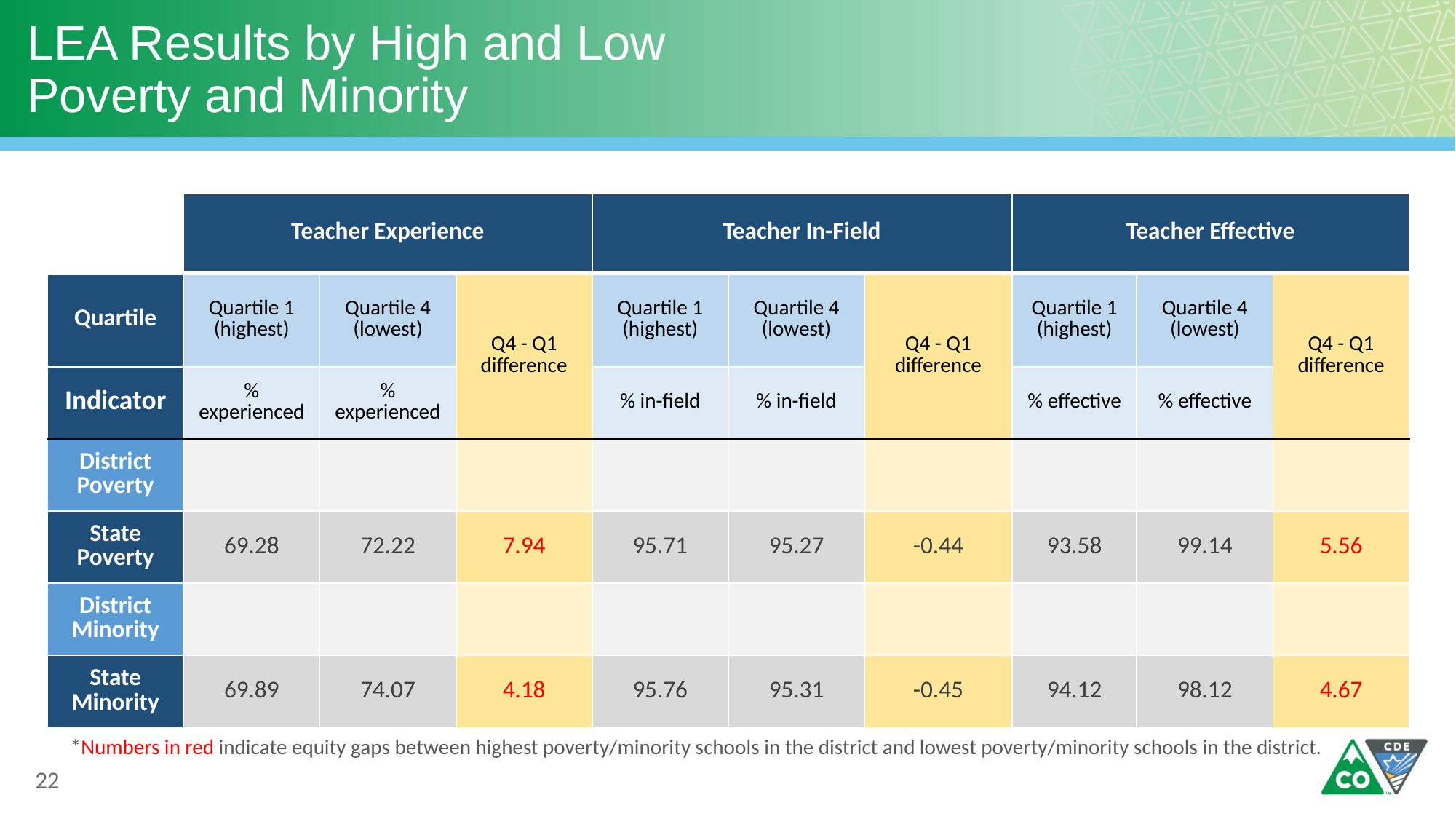

# LEA Results by High and Low Poverty and Minority
|  | Teacher Experience |  |  | Teacher In-Field |  |  | Teacher Effective |  |  |
| --- | --- | --- | --- | --- | --- | --- | --- | --- | --- |
| Quartile | Quartile 1 (highest) | Quartile 4 (lowest) | Q4 - Q1 difference | Quartile 1 (highest) | Quartile 4 (lowest) | Q4 - Q1 difference | Quartile 1 (highest) | Quartile 4 (lowest) | Q4 - Q1 difference |
| Indicator | % experienced | % experienced |  | % in-field | % in-field |  | % effective | % effective |  |
| District Poverty |  |  |  |  |  |  |  |  |  |
| State Poverty | 69.28 | 72.22 | 7.94 | 95.71 | 95.27 | -0.44 | 93.58 | 99.14 | 5.56 |
| District Minority |  |  |  |  |  |  |  |  |  |
| State Minority | 69.89 | 74.07 | 4.18 | 95.76 | 95.31 | -0.45 | 94.12 | 98.12 | 4.67 |
*Numbers in red indicate equity gaps between highest poverty/minority schools in the district and lowest poverty/minority schools in the district.
22